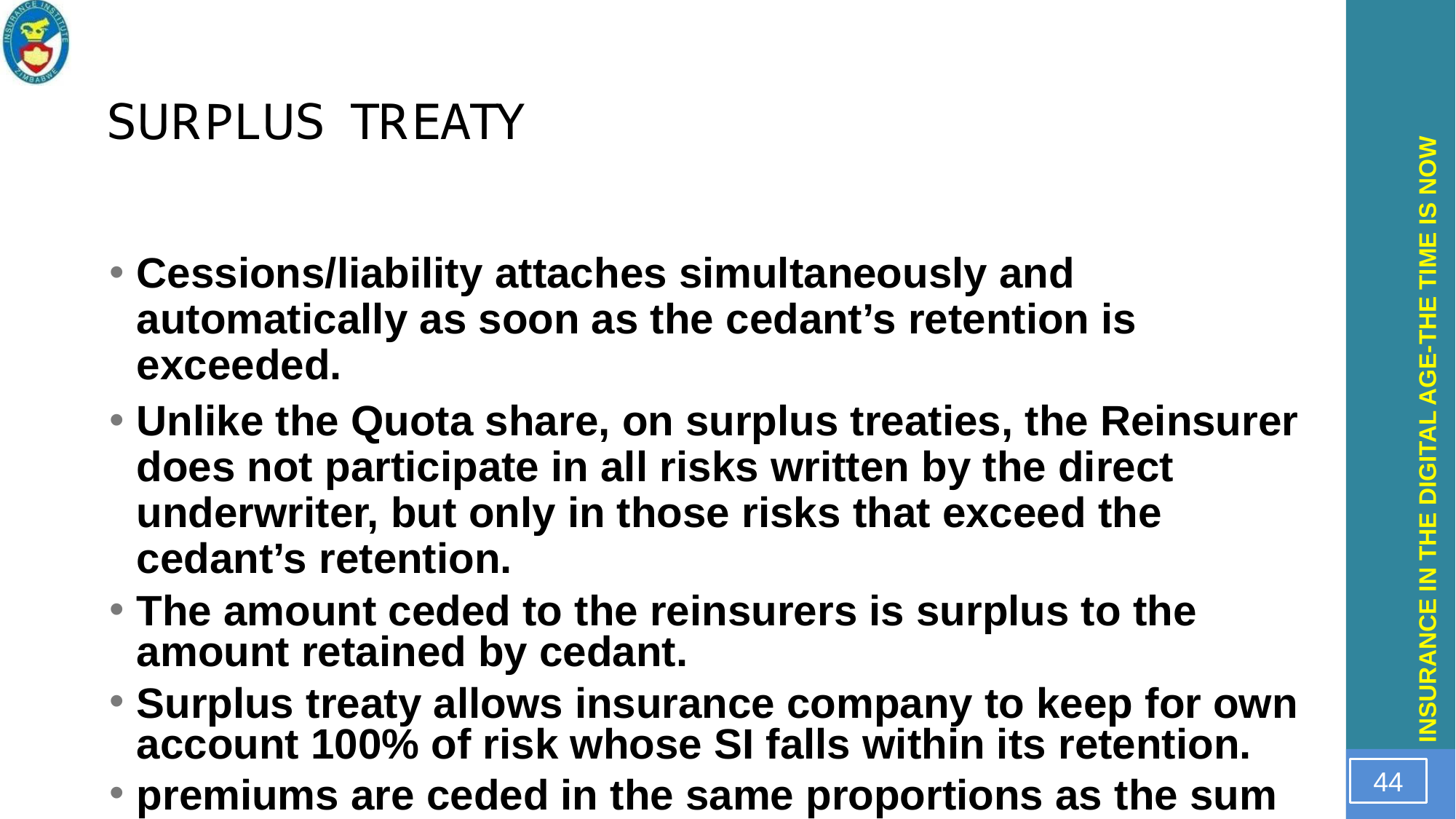

# SURPLUS  TREATY

Cessions/liability attaches simultaneously and automatically as soon as the cedant’s retention is exceeded.
Unlike the Quota share, on surplus treaties, the Reinsurer does not participate in all risks written by the direct underwriter, but only in those risks that exceed the cedant’s retention.
The amount ceded to the reinsurers is surplus to the amount retained by cedant.
Surplus treaty allows insurance company to keep for own account 100% of risk whose SI falls within its retention.
premiums are ceded in the same proportions as the sum insured on the risk;

44